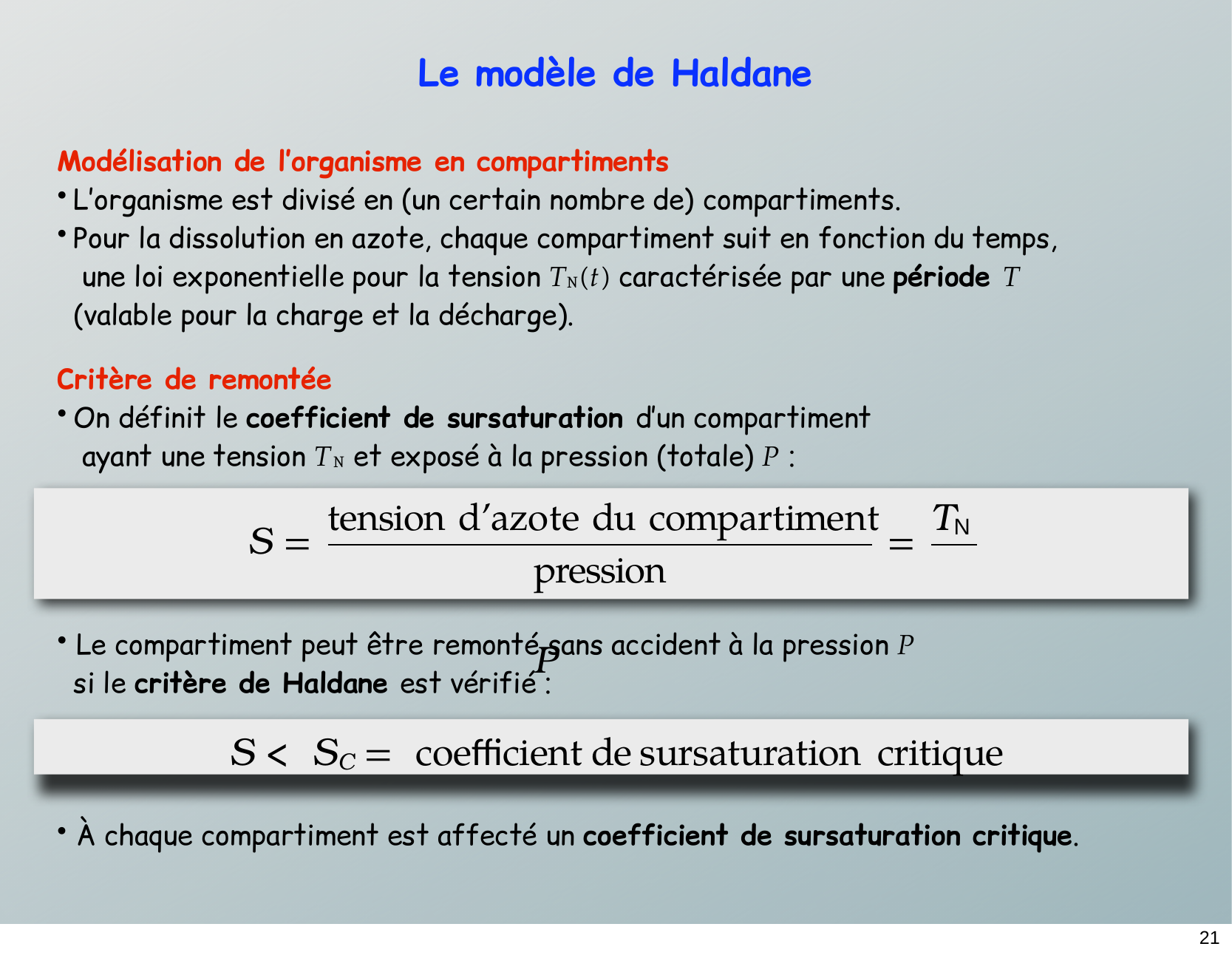

Le modèle de Haldane

Modélisation de l’organisme en compartiments
L’organisme est divisé en (un certain nombre de) compartiments.
Pour la dissolution en azote, chaque compartiment suit en fonction du temps,  une loi exponentielle pour la tension TN(t) caractérisée par une période T  (valable pour la charge et la décharge).
Critère de remontée
On définit le coefficient de sursaturation d’un compartiment  ayant une tension TN et exposé à la pression (totale) P :

tension d’azote du compartiment	TN
pression	P

S =
=

Le compartiment peut être remonté sans accident à la pression P
si le critère de Haldane est vérifié :

S < SC = coefficient de sursaturation critique
À chaque compartiment est affecté un coefficient de sursaturation critique.
21